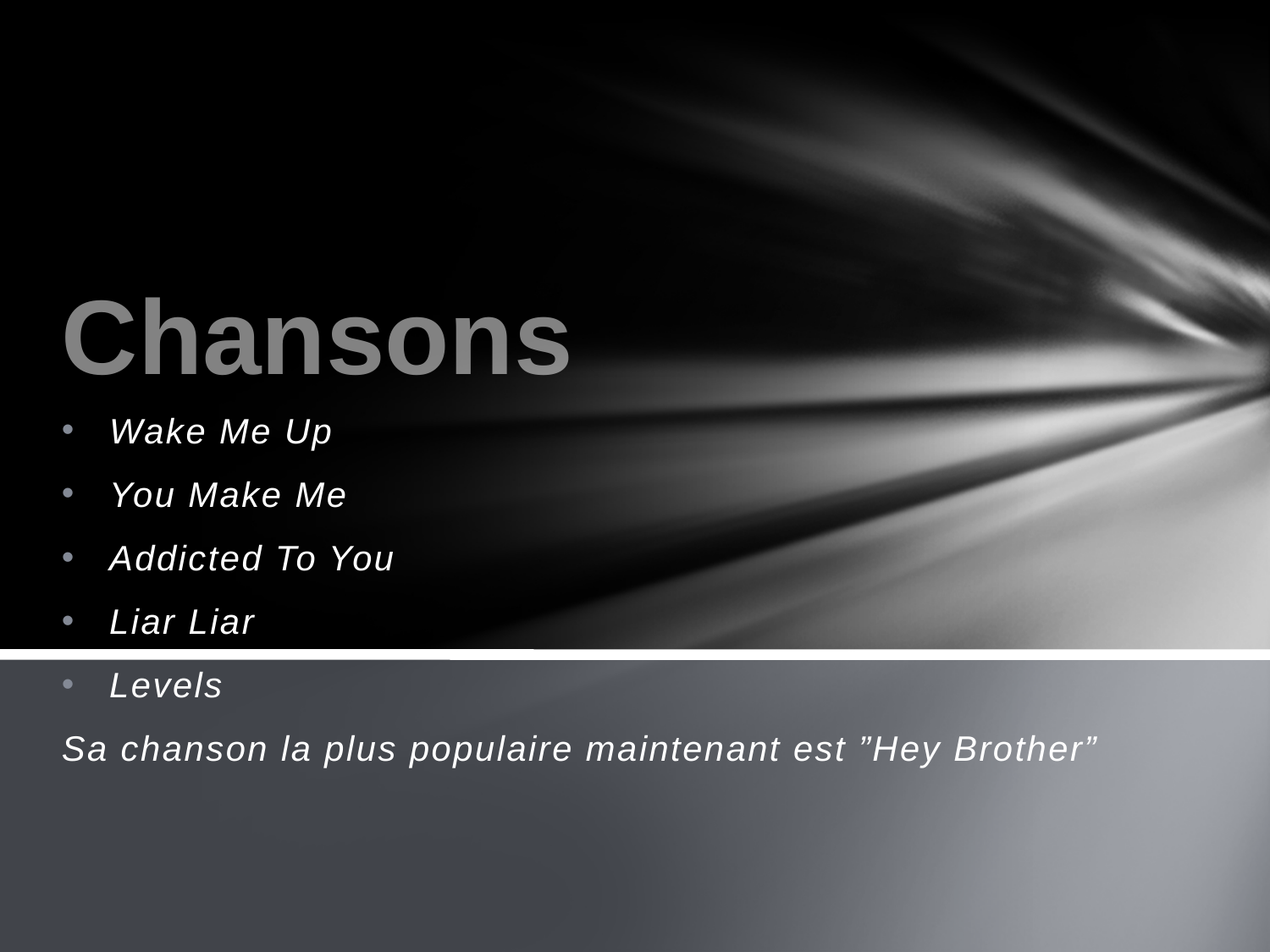

# Chansons
Wake Me Up
You Make Me
Addicted To You
Liar Liar
Levels
Sa chanson la plus populaire maintenant est ”Hey Brother”